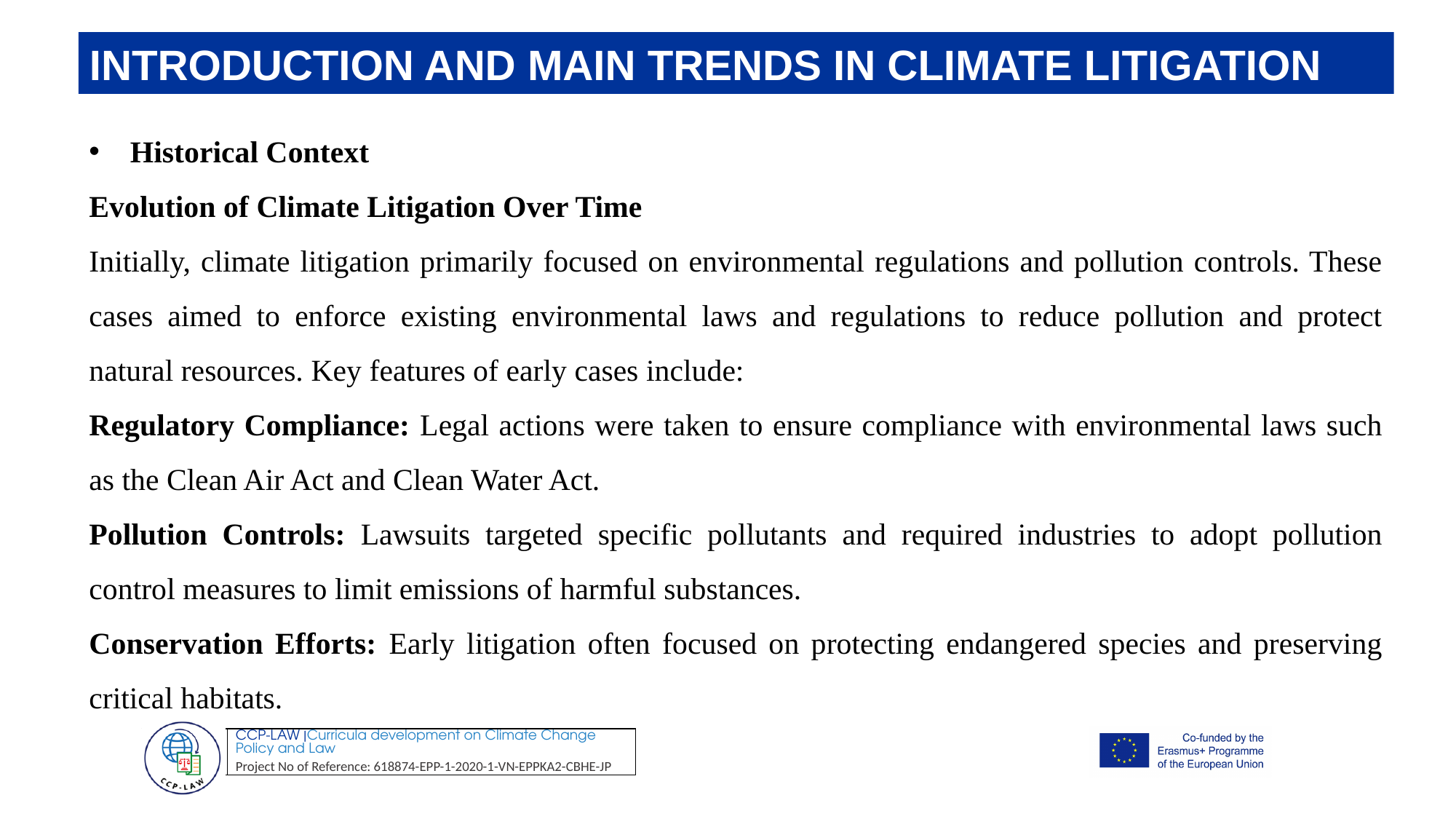

INTRODUCTION AND MAIN TRENDS IN CLIMATE LITIGATION
Historical Context
Evolution of Climate Litigation Over Time
Initially, climate litigation primarily focused on environmental regulations and pollution controls. These cases aimed to enforce existing environmental laws and regulations to reduce pollution and protect natural resources. Key features of early cases include:
Regulatory Compliance: Legal actions were taken to ensure compliance with environmental laws such as the Clean Air Act and Clean Water Act.
Pollution Controls: Lawsuits targeted specific pollutants and required industries to adopt pollution control measures to limit emissions of harmful substances.
Conservation Efforts: Early litigation often focused on protecting endangered species and preserving critical habitats.